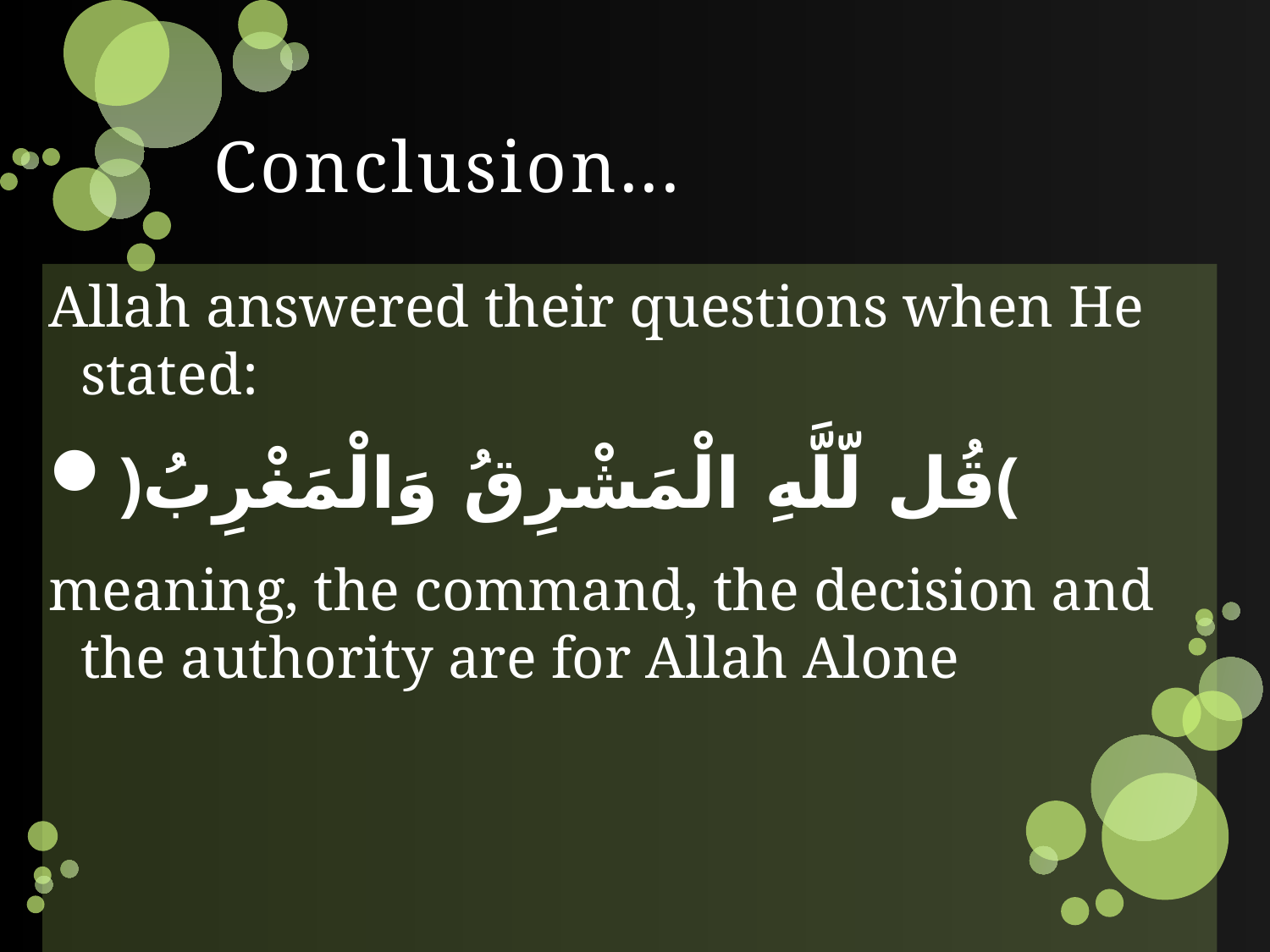

# Conclusion...
Allah answered their questions when He stated:
﴿قُل لّلَّهِ الْمَشْرِقُ وَالْمَغْرِبُ﴾
meaning, the command, the decision and the authority are for Allah Alone